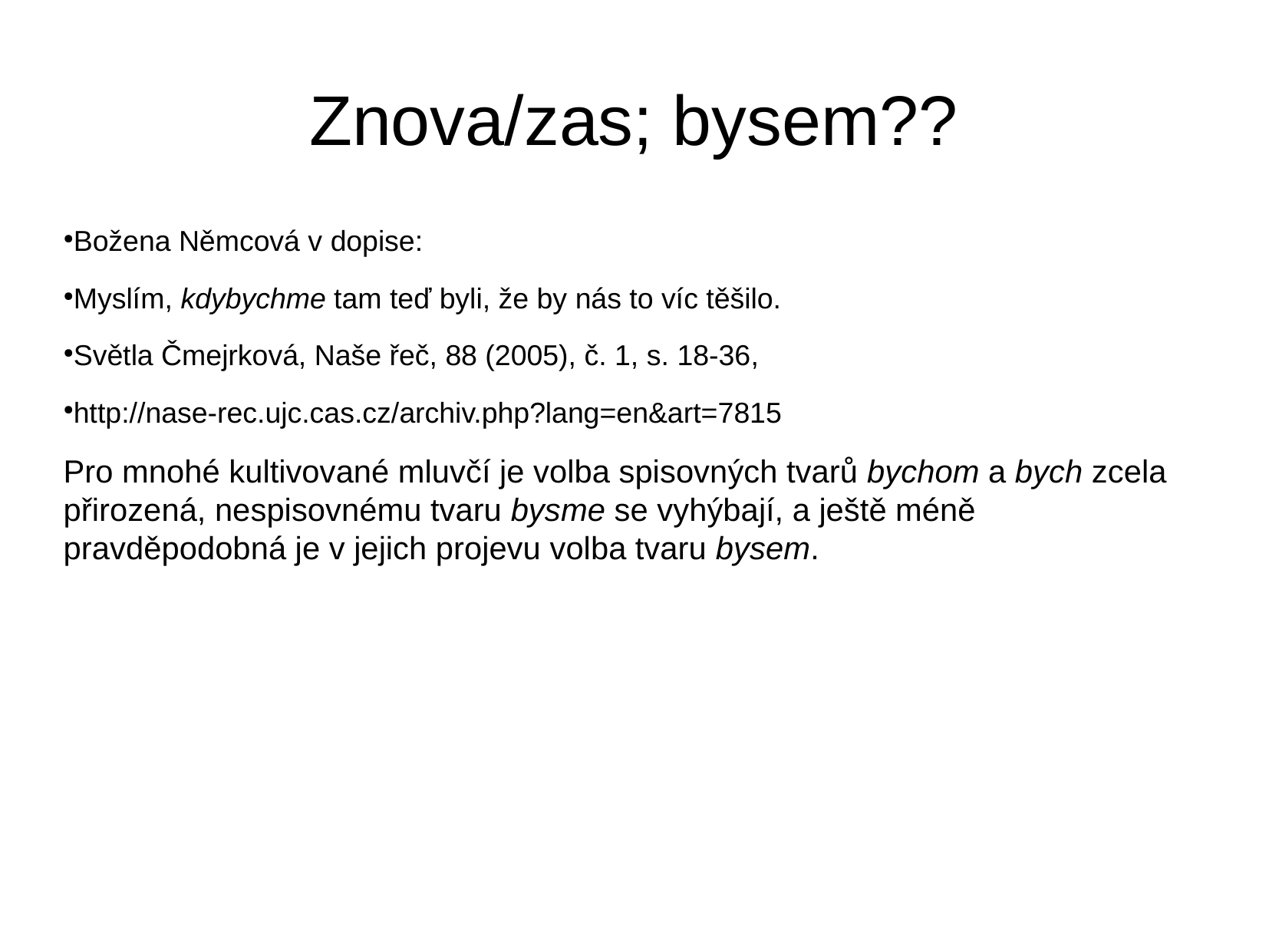

Znova/zas; bysem??
Božena Němcová v dopise:
Myslím, kdybychme tam teď byli, že by nás to víc těšilo.
Světla Čmejrková, Naše řeč, 88 (2005), č. 1, s. 18-36,
http://nase-rec.ujc.cas.cz/archiv.php?lang=en&art=7815
Pro mnohé kultivované mluvčí je volba spisovných tvarů bychom a bych zcela přirozená, nespisovnému tvaru bysme se vyhýbají, a ještě méně pravděpodobná je v jejich projevu volba tvaru bysem.